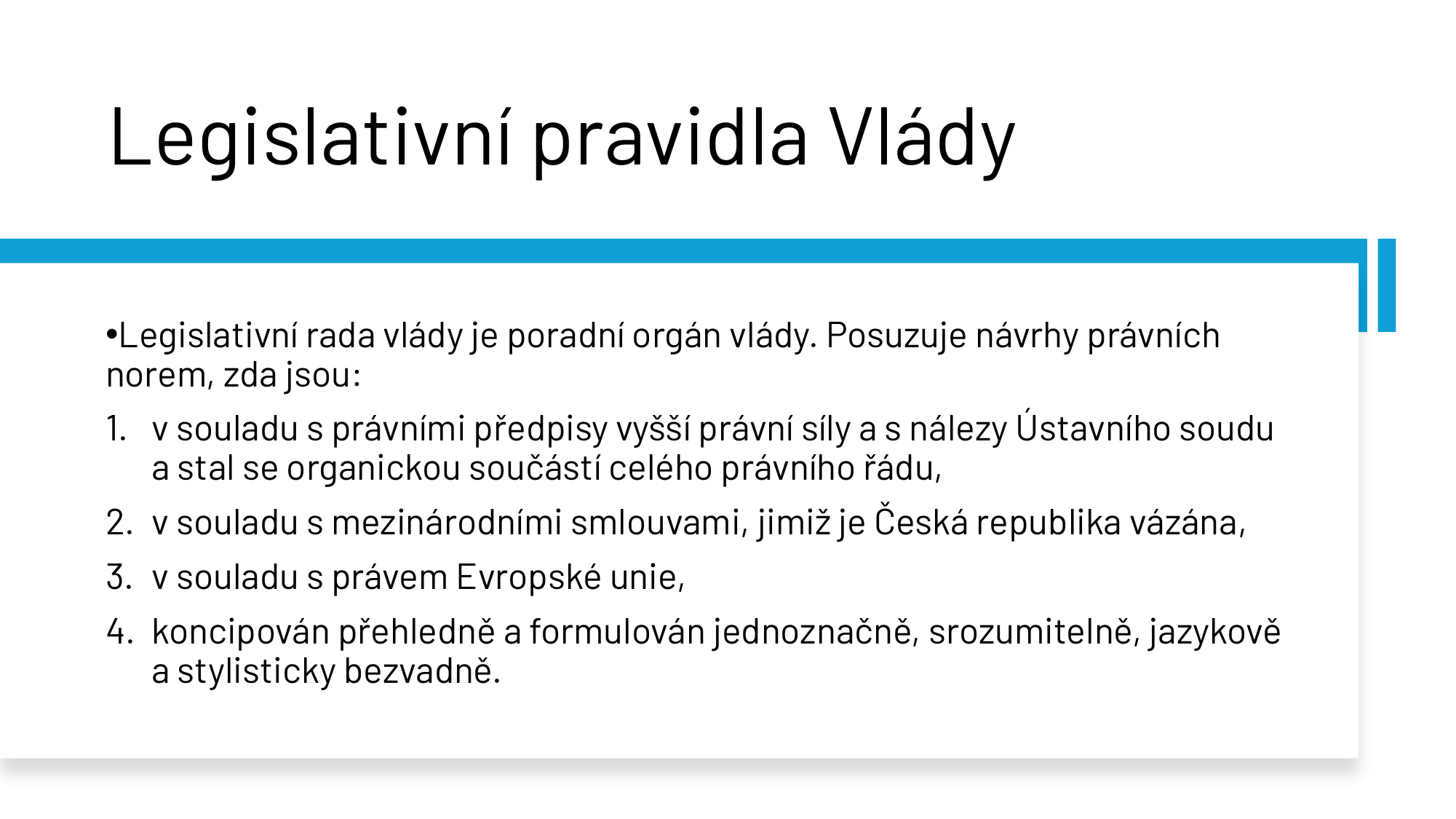

# Legislativní pravidla Vlády

Legislativní rada vlády je poradní orgán vlády. Posuzuje návrhy právních norem, zda jsou:
v souladu s právními předpisy vyšší právní síly a s nálezy Ústavního soudu a stal se organickou součástí celého právního řádu,
v souladu s mezinárodními smlouvami, jimiž je Česká republika vázána,
v souladu s právem Evropské unie,
koncipován přehledně a formulován jednoznačně, srozumitelně, jazykově a stylisticky bezvadně.